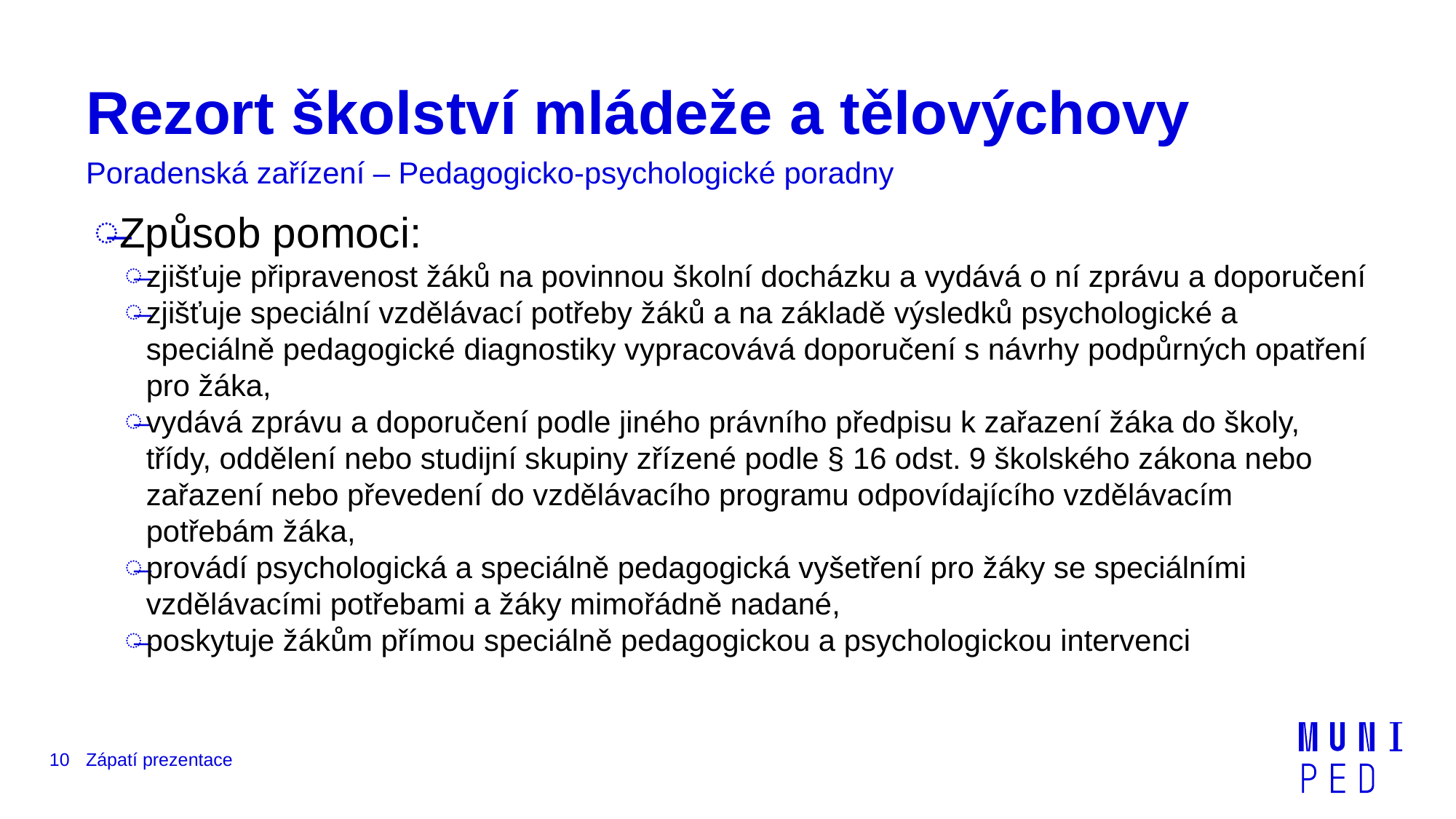

# Rezort školství mládeže a tělovýchovy
Poradenská zařízení – Pedagogicko-psychologické poradny
Způsob pomoci:
zjišťuje připravenost žáků na povinnou školní docházku a vydává o ní zprávu a doporučení
zjišťuje speciální vzdělávací potřeby žáků a na základě výsledků psychologické a speciálně pedagogické diagnostiky vypracovává doporučení s návrhy podpůrných opatření pro žáka,
vydává zprávu a doporučení podle jiného právního předpisu k zařazení žáka do školy, třídy, oddělení nebo studijní skupiny zřízené podle § 16 odst. 9 školského zákona nebo zařazení nebo převedení do vzdělávacího programu odpovídajícího vzdělávacím potřebám žáka,
provádí psychologická a speciálně pedagogická vyšetření pro žáky se speciálními vzdělávacími potřebami a žáky mimořádně nadané,
poskytuje žákům přímou speciálně pedagogickou a psychologickou intervenci

10
Zápatí prezentace